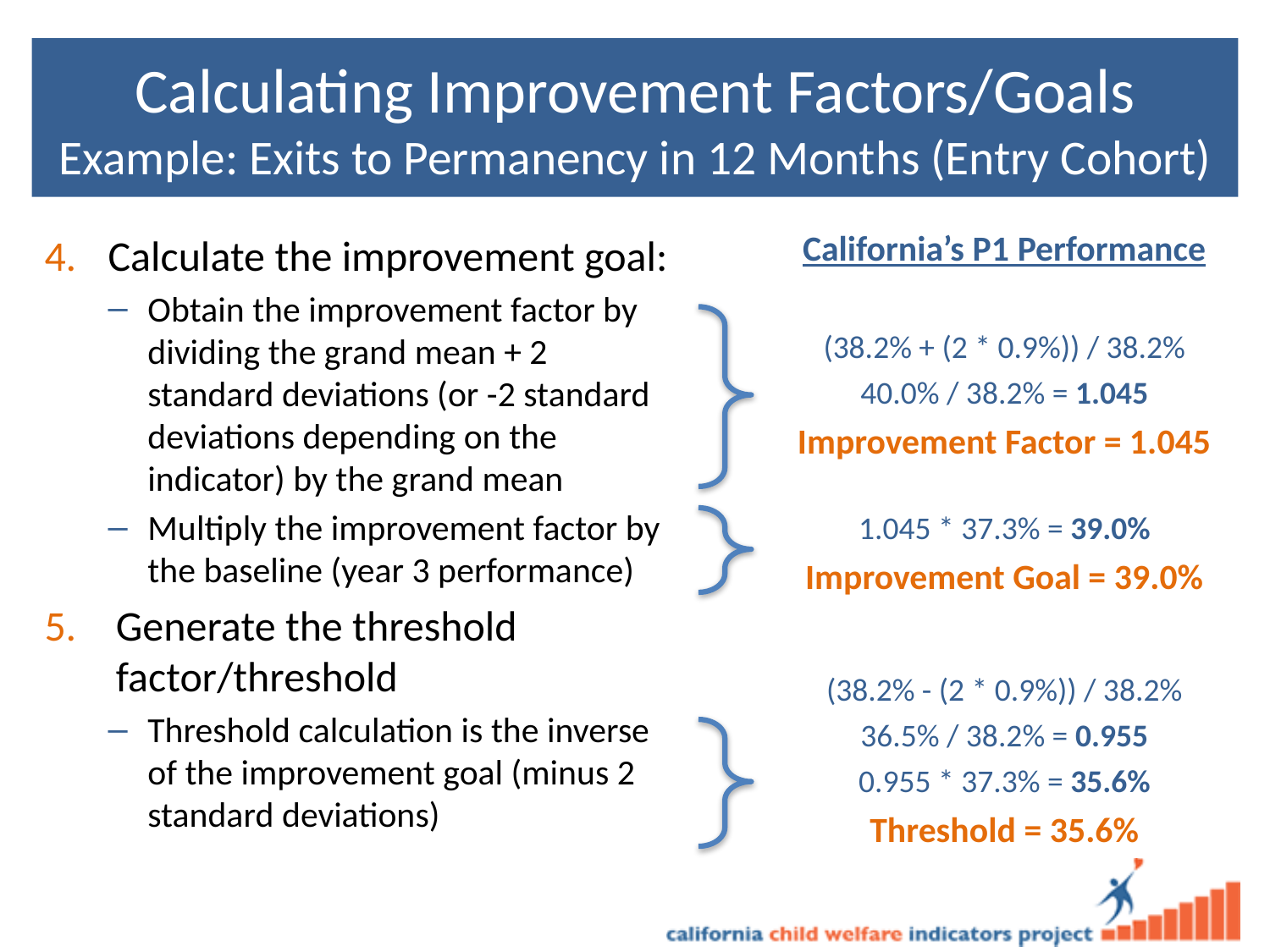

# Calculating Improvement Factors/Goals Example: Exits to Permanency in 12 Months (Entry Cohort)
California’s P1 Performance

(38.2% + (2 * 0.9%)) / 38.2%
40.0% / 38.2% = 1.045
Improvement Factor = 1.045

Calculate the improvement goal:
Obtain the improvement factor by dividing the grand mean + 2 standard deviations (or -2 standard deviations depending on the indicator) by the grand mean
Multiply the improvement factor by the baseline (year 3 performance)
Generate the threshold factor/threshold
Threshold calculation is the inverse of the improvement goal (minus 2 standard deviations)

1.045 * 37.3% = 39.0%
Improvement Goal = 39.0%

(38.2% - (2 * 0.9%)) / 38.2%
36.5% / 38.2% = 0.955
0.955 * 37.3% = 35.6%
Threshold = 35.6%